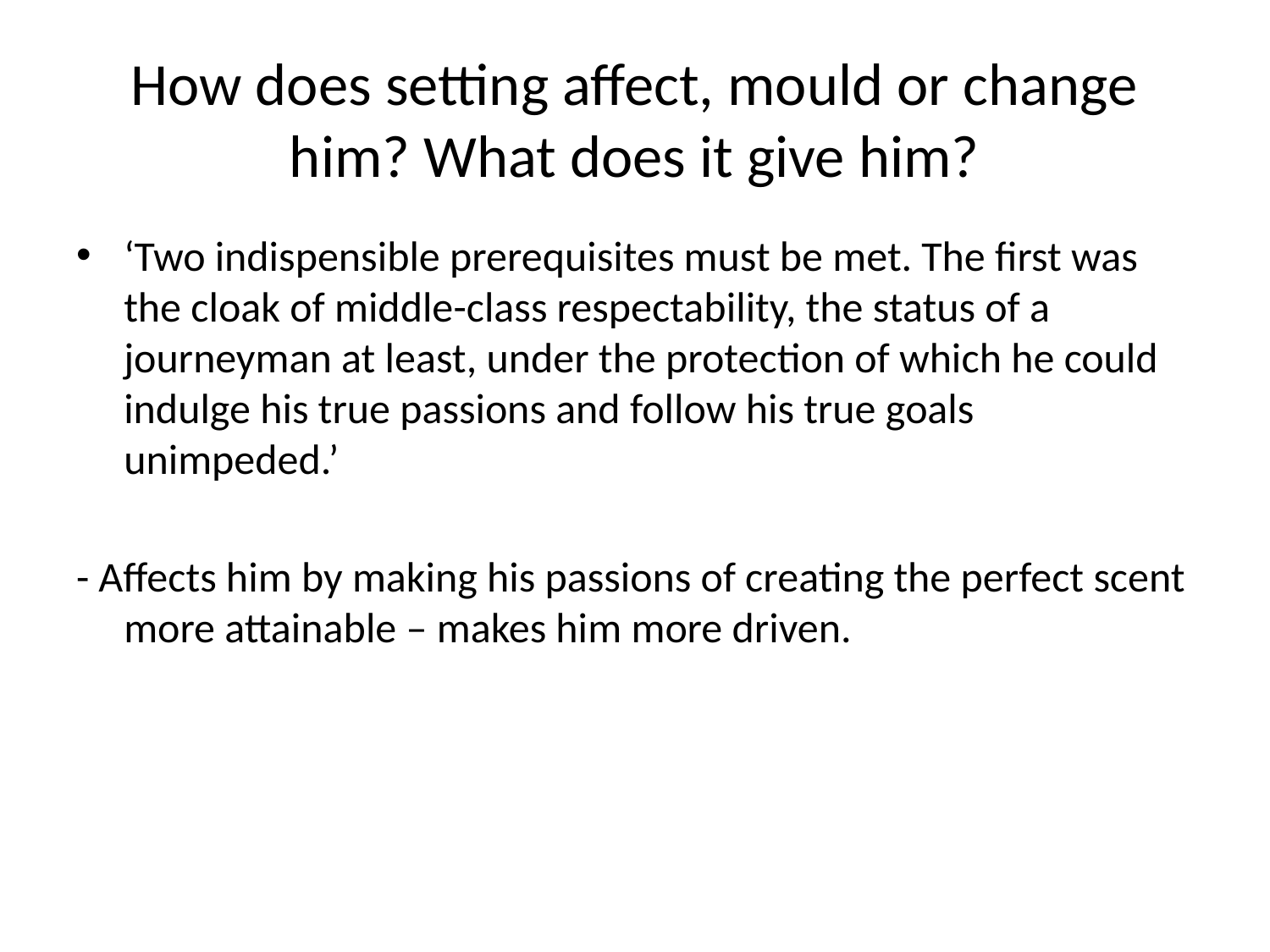

# How does setting affect, mould or change him? What does it give him?
‘Two indispensible prerequisites must be met. The first was the cloak of middle-class respectability, the status of a journeyman at least, under the protection of which he could indulge his true passions and follow his true goals unimpeded.’

- Affects him by making his passions of creating the perfect scent more attainable – makes him more driven.